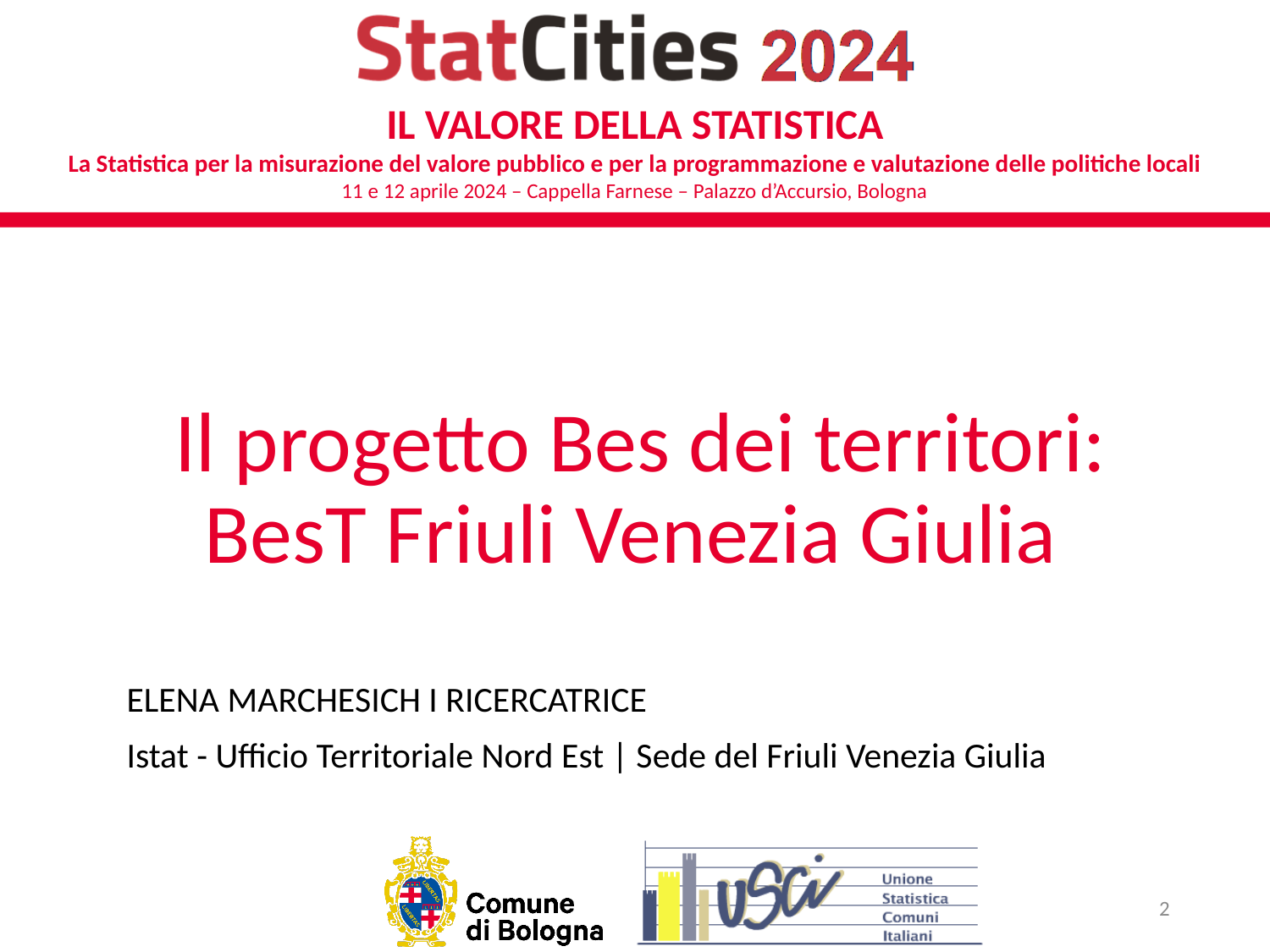

# Il progetto Bes dei territori: BesT Friuli Venezia Giulia
ELENA MARCHESICH I RICERCATRICE
Istat - Ufficio Territoriale Nord Est | Sede del Friuli Venezia Giulia

2